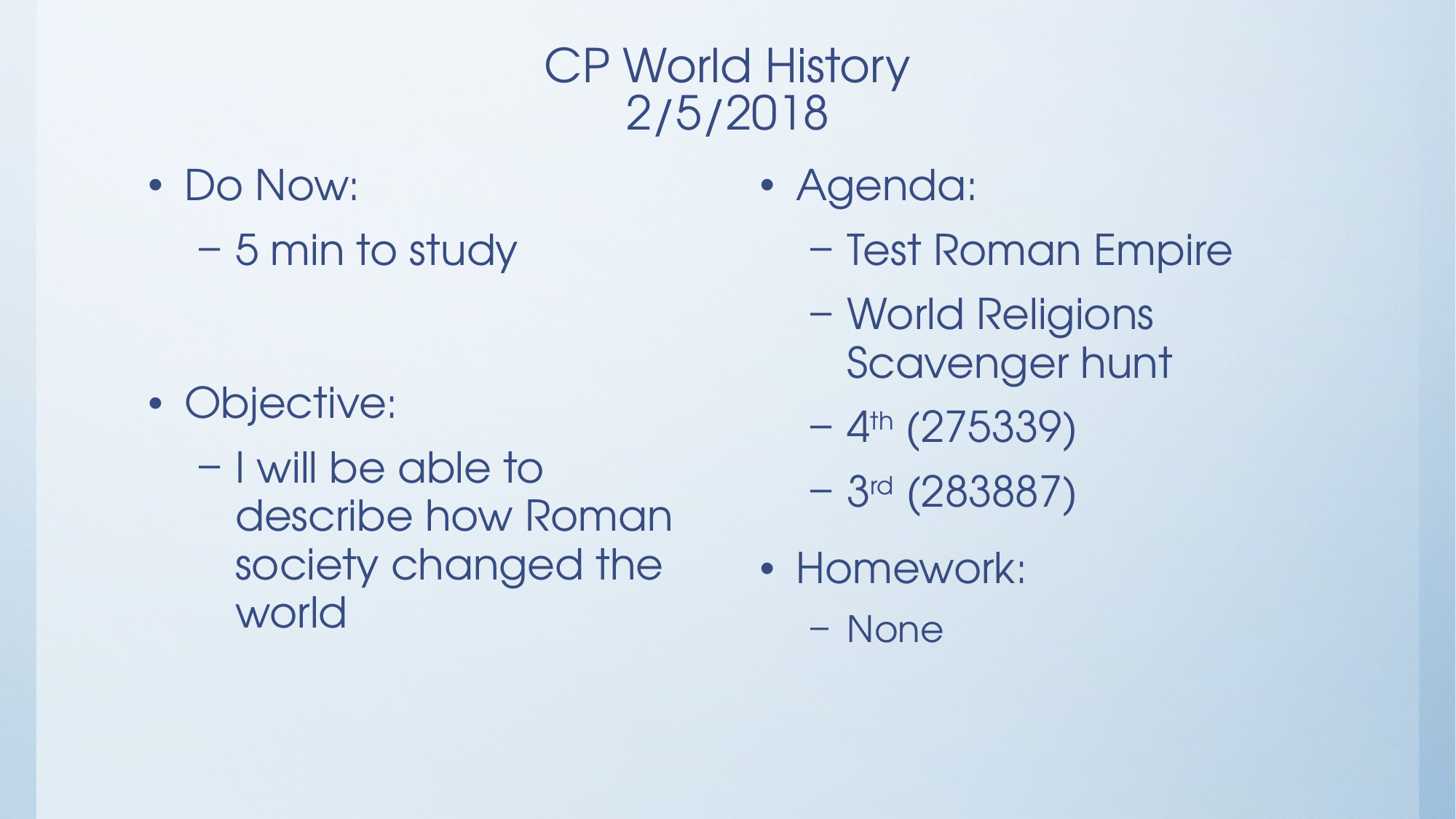

# CP World History 2/5/2018
Do Now:
5 min to study

Objective:
I will be able to describe how Roman society changed the world
Agenda:
Test Roman Empire
World Religions Scavenger hunt
4th (275339)
3rd (283887)
Homework:
None